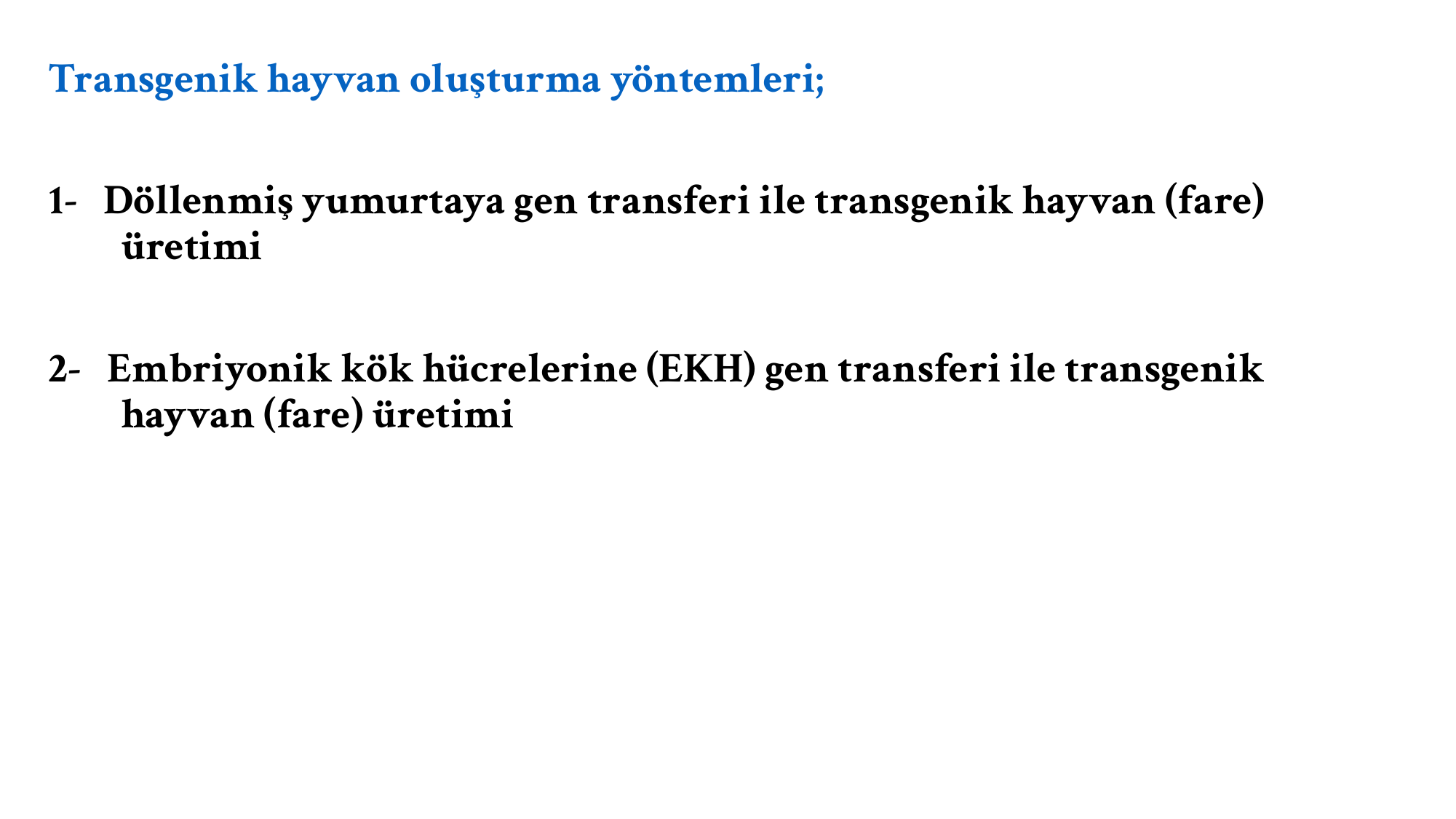

Transgenik hayvan oluşturma yöntemleri;

1-   Döllenmiş yumurtaya gen transferi ile transgenik hayvan (fare) üretimi

2-   Embriyonik kök hücrelerine (EKH) gen transferi ile transgenik hayvan (fare) üretimi